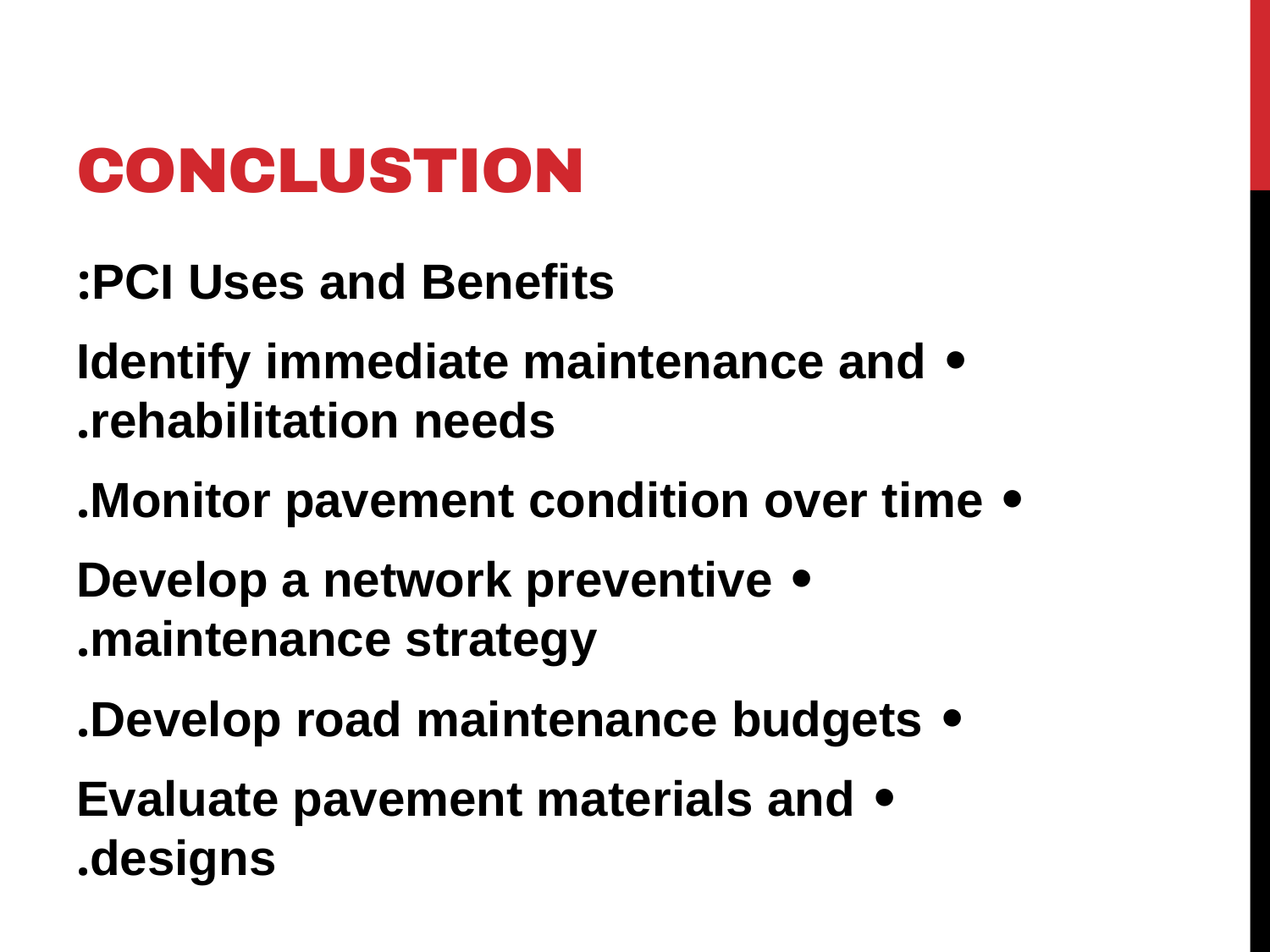

# CONCLUSTION
PCI Uses and Benefits:
• Identify immediate maintenance and rehabilitation needs.
• Monitor pavement condition over time.
• Develop a network preventive maintenance strategy.
• Develop road maintenance budgets.
• Evaluate pavement materials and designs.